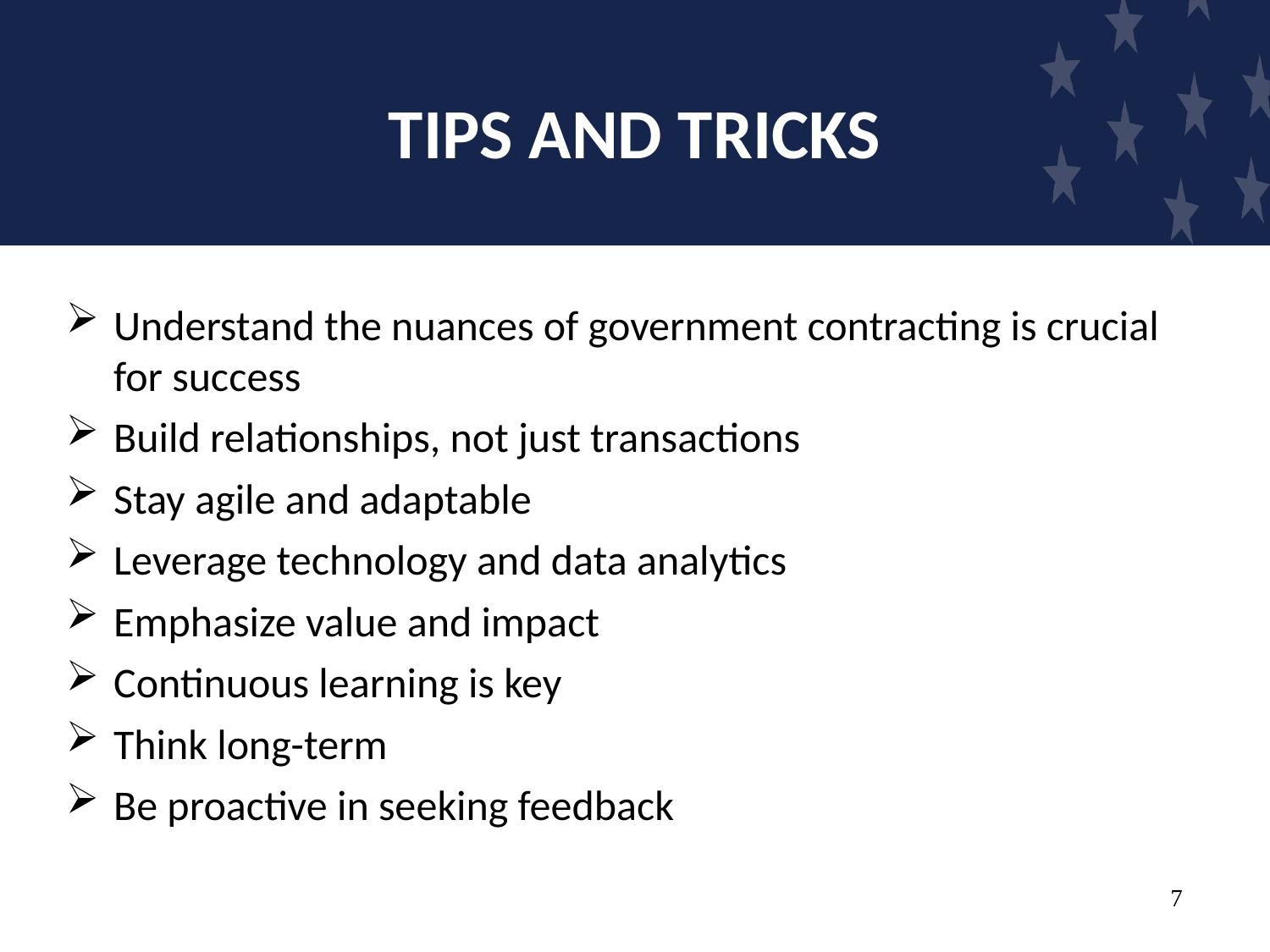

# TIPS AND TRICKS
Understand the nuances of government contracting is crucial for success
Build relationships, not just transactions
Stay agile and adaptable
Leverage technology and data analytics
Emphasize value and impact
Continuous learning is key
Think long-term
Be proactive in seeking feedback
7